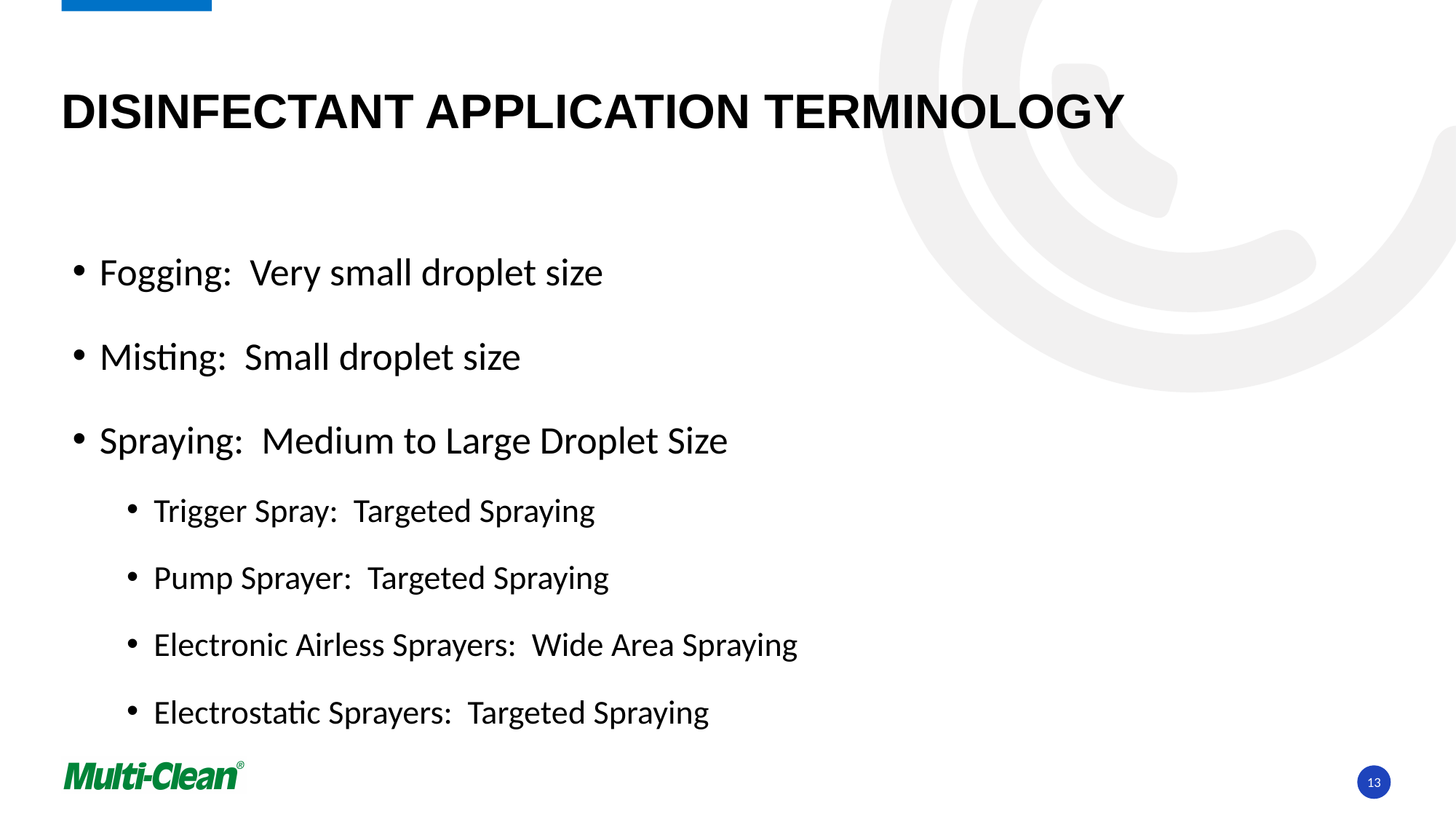

# Disinfectant Application Terminology
Fogging:  Very small droplet size
Misting:  Small droplet size
Spraying:  Medium to Large Droplet Size
Trigger Spray:  Targeted Spraying
Pump Sprayer:  Targeted Spraying
Electronic Airless Sprayers:  Wide Area Spraying
Electrostatic Sprayers:  Targeted Spraying
13